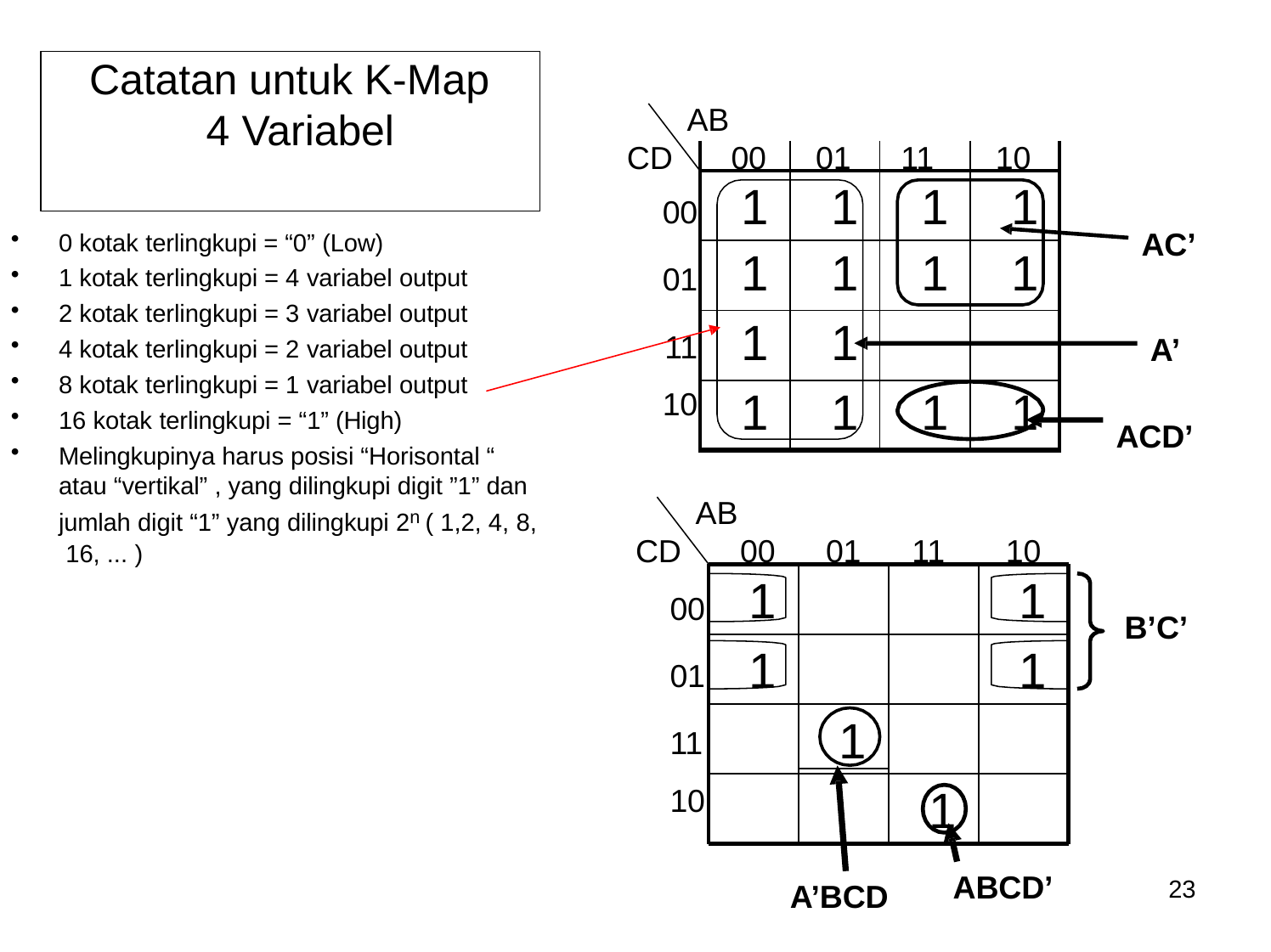

# Catatan untuk K-Map  4 Variabel
AB

| CD | 00 | 01 | 11 | 10 |
| --- | --- | --- | --- | --- |
| 00 | 1 | 1 | 1 | 1 |
| 01 | 1 | 1 | 1 | 1 |
| 11 | 1 | 1 |  |  |
| 10 | 1 | 1 | 1 | 1 |

0 kotak terlingkupi = “0” (Low)
1 kotak terlingkupi = 4 variabel output
2 kotak terlingkupi = 3 variabel output
4 kotak terlingkupi = 2 variabel output
8 kotak terlingkupi = 1 variabel output
16 kotak terlingkupi = “1” (High)
Melingkupinya harus posisi “Horisontal “  atau “vertikal” , yang dilingkupi digit ”1” dan  jumlah digit “1” yang dilingkupi 2n ( 1,2, 4, 8,  16, ... )
AC’

A’

ACD’
AB

CD	00	01	11	10
00

1
1

B’C’

1
1

01
11
10

1

1

ABCD’
23
A’BCD